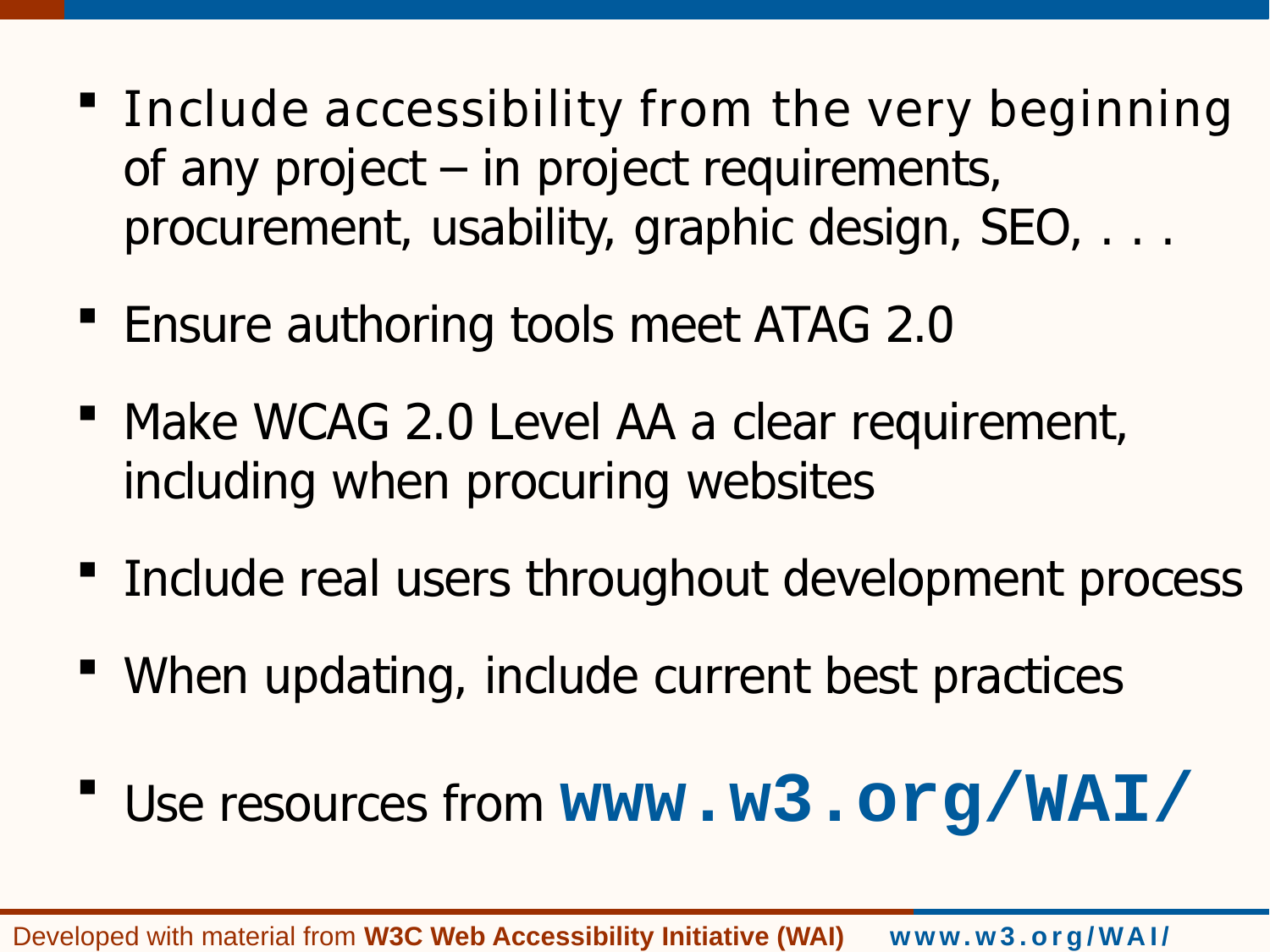

# [Tips]
Include accessibility from the very beginning of any project – in project requirements, procurement, usability, graphic design, SEO, . . .
Ensure authoring tools meet ATAG 2.0
Make WCAG 2.0 Level AA a clear requirement, including when procuring websites
Include real users throughout development process
When updating, include current best practices
Use resources from www.w3.org/WAI/